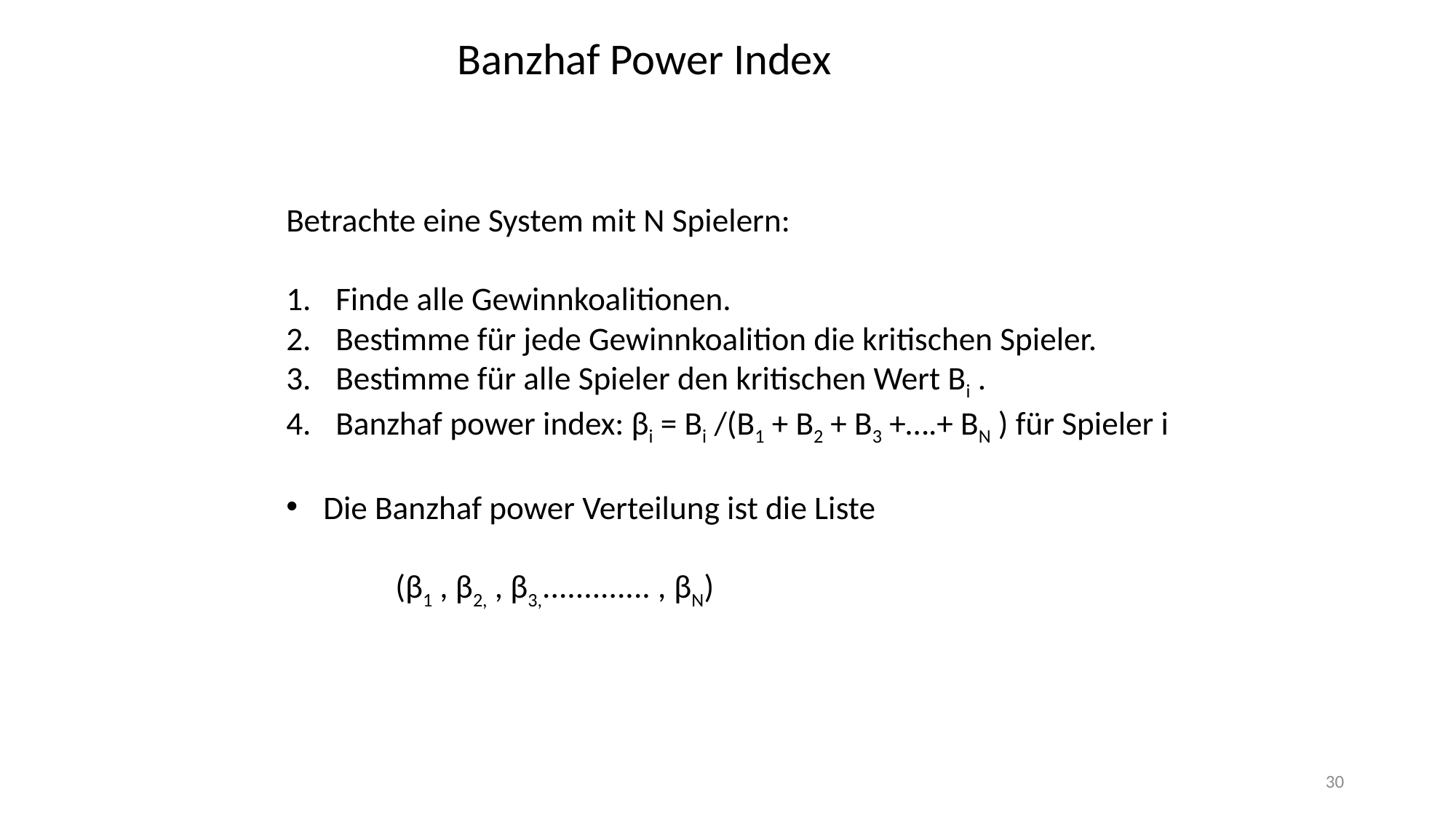

Banzhaf Power Index
Betrachte eine System mit N Spielern:

Finde alle Gewinnkoalitionen.
Bestimme für jede Gewinnkoalition die kritischen Spieler.
Bestimme für alle Spieler den kritischen Wert Bi .
Banzhaf power index: βi = Bi /(B1 + B2 + B3 +….+ BN ) für Spieler i

Die Banzhaf power Verteilung ist die Liste

	(β1 , β2, , β3,............. , βN)
30